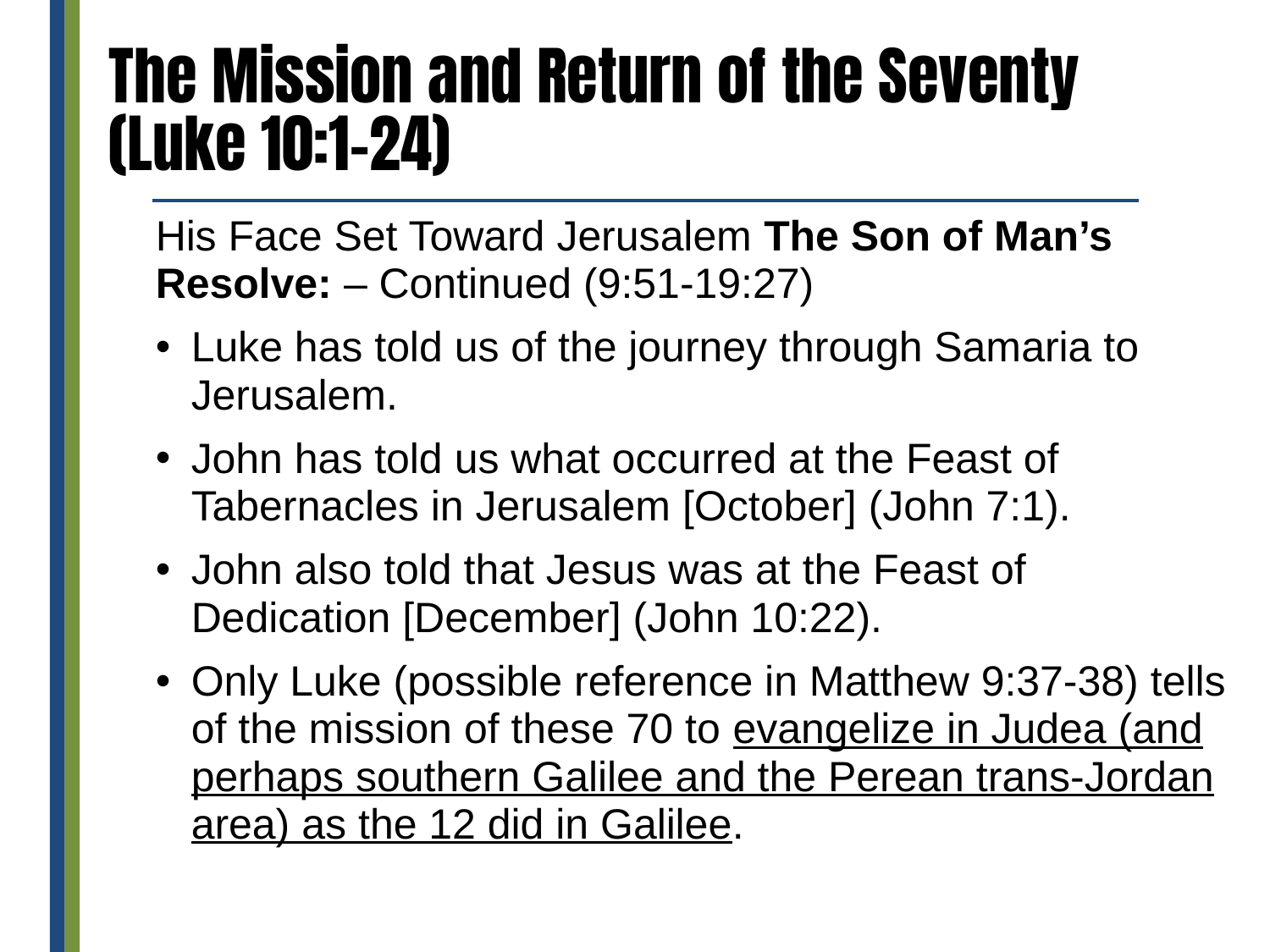

# The Mission and Return of the Seventy (Luke 10:1-24)
His Face Set Toward Jerusalem The Son of Man’s Resolve: – Continued (9:51-19:27)
Luke has told us of the journey through Samaria to Jerusalem.
John has told us what occurred at the Feast of Tabernacles in Jerusalem [October] (John 7:1).
John also told that Jesus was at the Feast of Dedication [December] (John 10:22).
Only Luke (possible reference in Matthew 9:37-38) tells of the mission of these 70 to evangelize in Judea (and perhaps southern Galilee and the Perean trans-Jordan area) as the 12 did in Galilee.